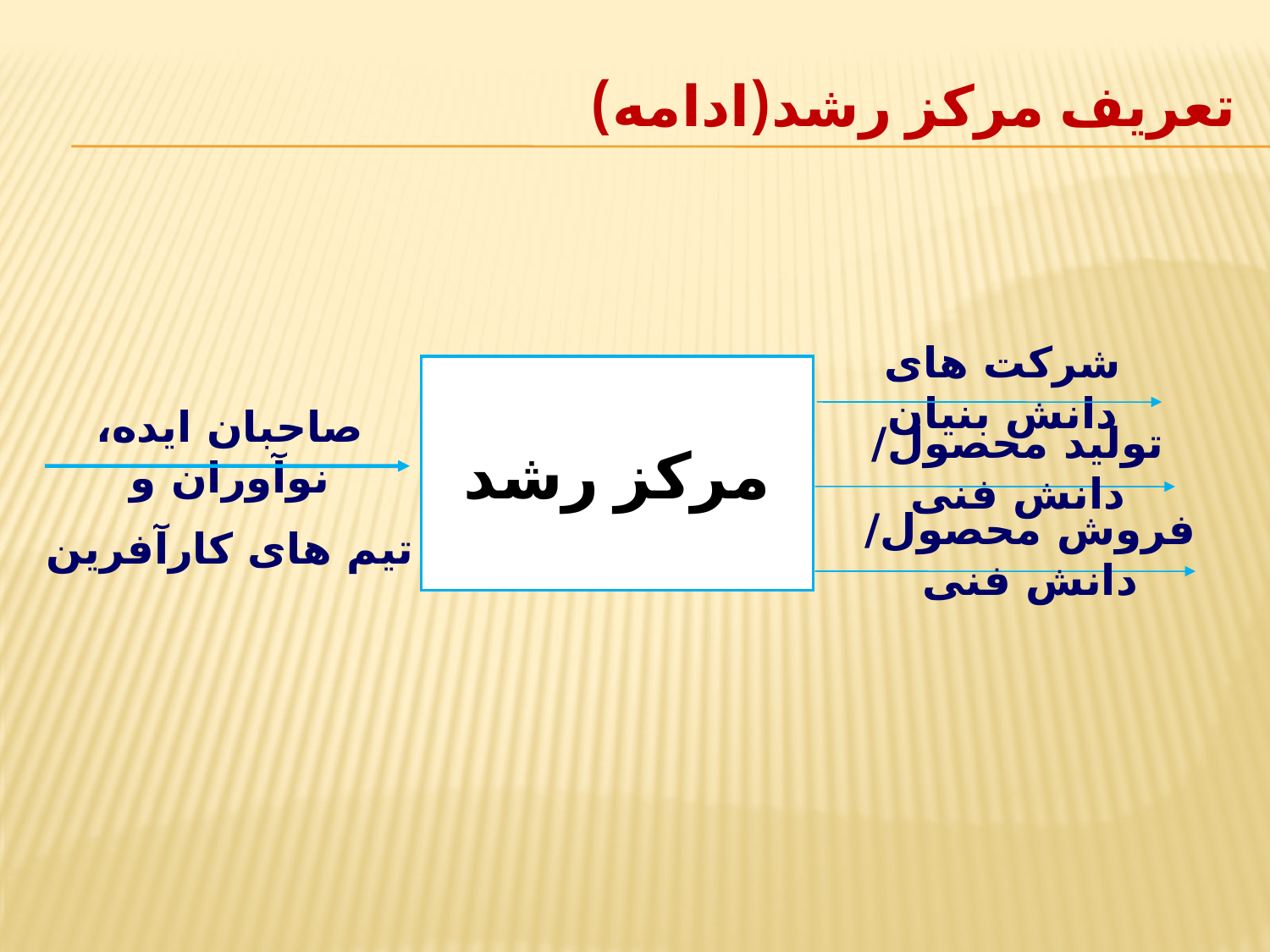

# تعریف مرکز رشد(ادامه)

شرکت های دانش بنيان
مرکز رشد
صاحبان ایده، نوآوران و
تیم های کارآفرین

تولید محصول/ دانش فنی

فروش محصول/ دانش فنی